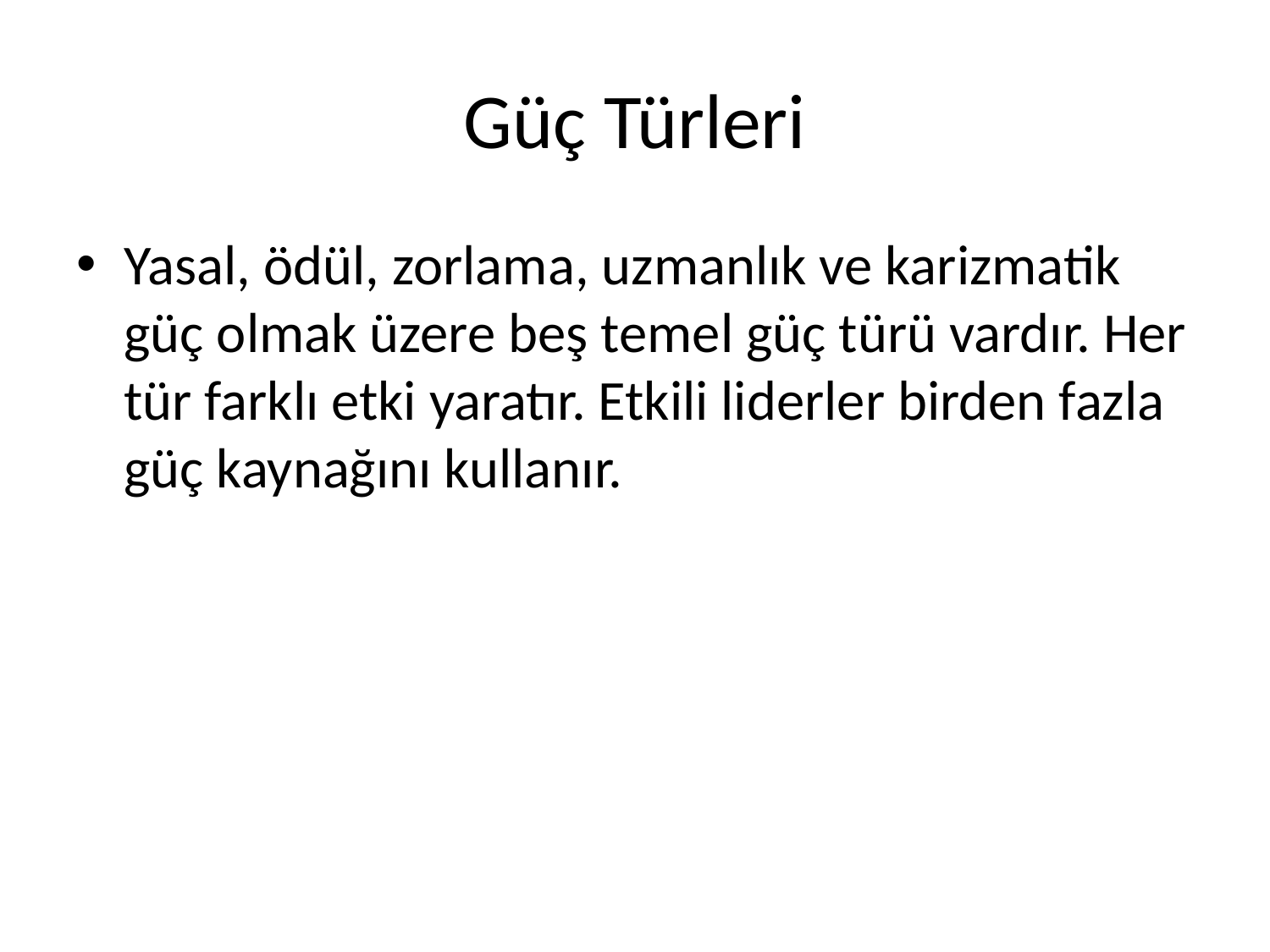

# Güç Türleri
Yasal, ödül, zorlama, uzmanlık ve karizmatik güç olmak üzere beş temel güç türü vardır. Her tür farklı etki yaratır. Etkili liderler birden fazla güç kaynağını kullanır.